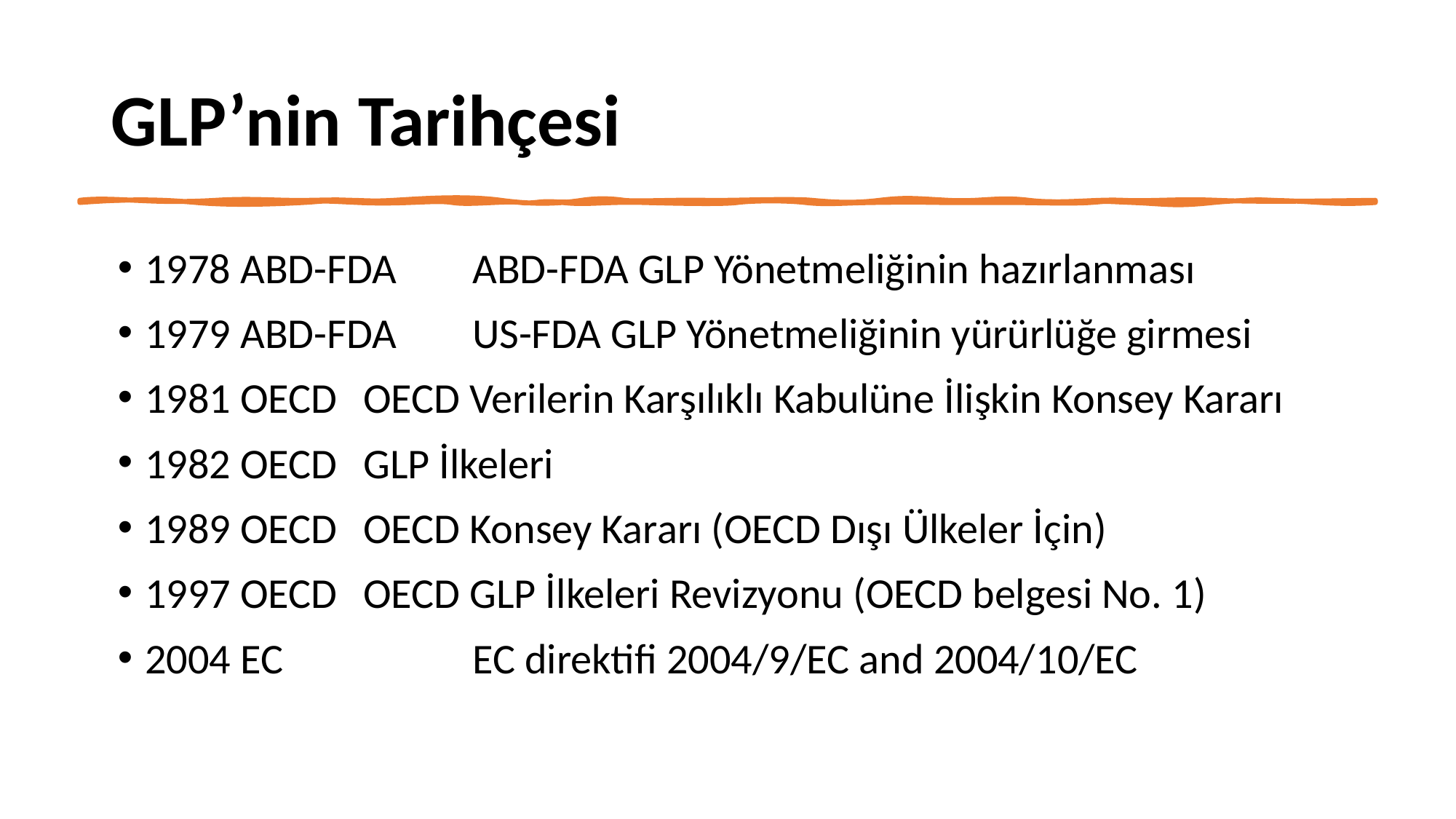

# GLP’nin Tarihçesi

1978 ABD-FDA	ABD-FDA GLP Yönetmeliğinin hazırlanması
1979 ABD-FDA	US-FDA GLP Yönetmeliğinin yürürlüğe girmesi
1981 OECD	OECD Verilerin Karşılıklı Kabulüne İlişkin Konsey Kararı
1982 OECD	GLP İlkeleri
1989 OECD	OECD Konsey Kararı (OECD Dışı Ülkeler İçin)
1997 OECD	OECD GLP İlkeleri Revizyonu (OECD belgesi No. 1)
2004 EC		EC direktifi 2004/9/EC and 2004/10/EC